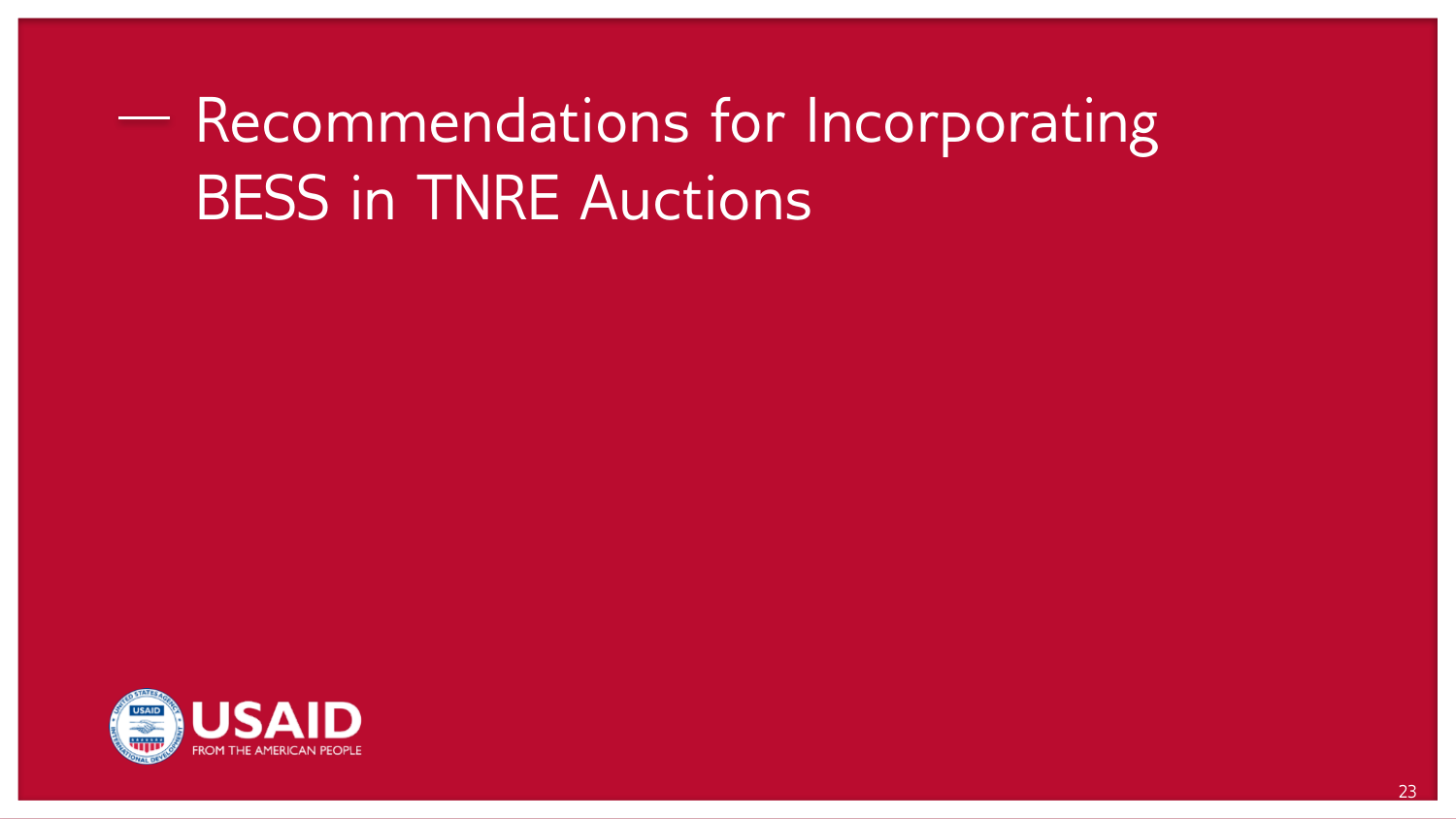

# Recommendations for Incorporating BESS in TNRE Auctions
23